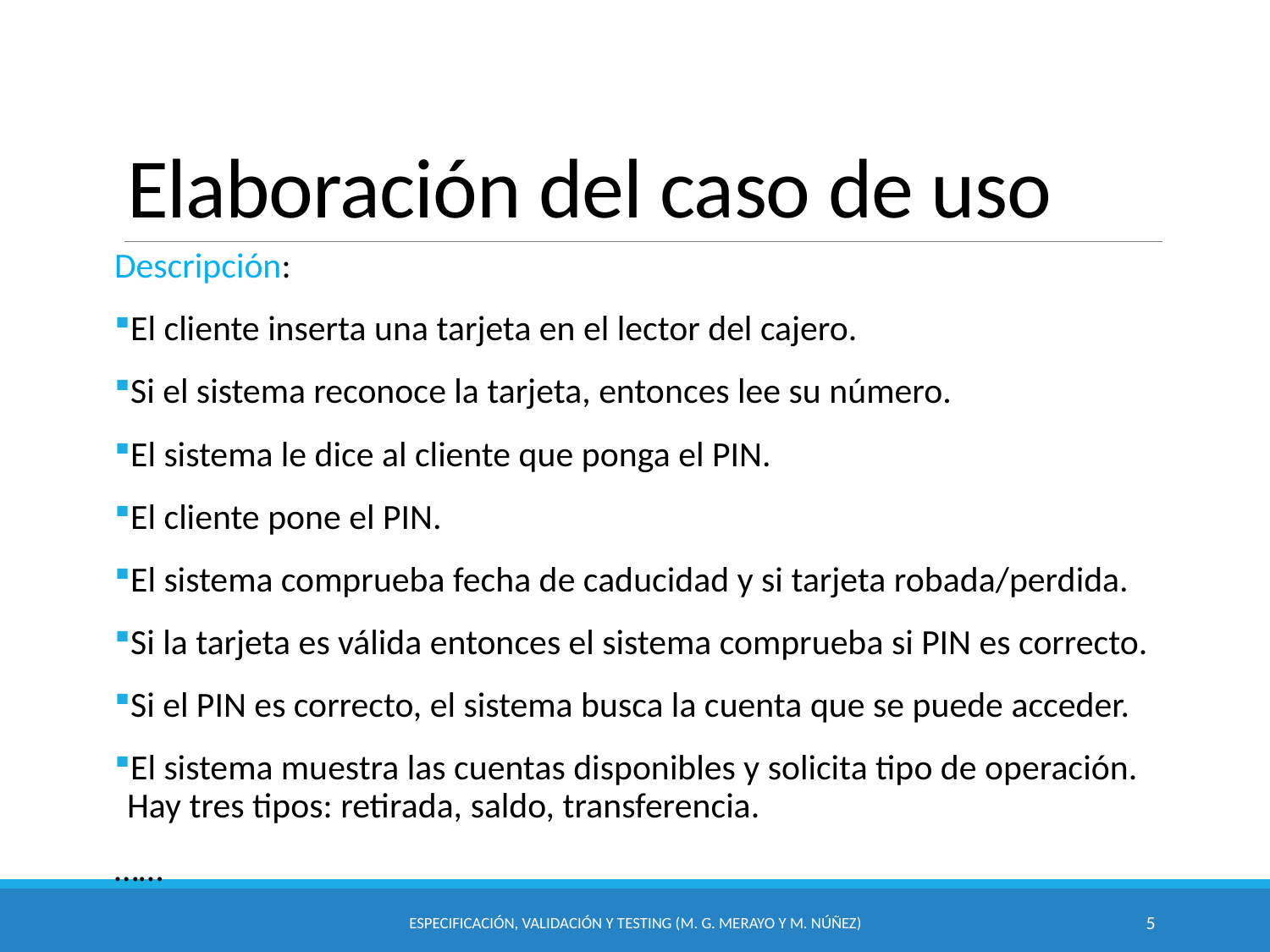

# Elaboración del caso de uso
Descripción:
El cliente inserta una tarjeta en el lector del cajero.
Si el sistema reconoce la tarjeta, entonces lee su número.
El sistema le dice al cliente que ponga el PIN.
El cliente pone el PIN.
El sistema comprueba fecha de caducidad y si tarjeta robada/perdida.
Si la tarjeta es válida entonces el sistema comprueba si PIN es correcto.
Si el PIN es correcto, el sistema busca la cuenta que se puede acceder.
El sistema muestra las cuentas disponibles y solicita tipo de operación. Hay tres tipos: retirada, saldo, transferencia.
……

Especificación, Validación y Testing (M. G. Merayo y M. Núñez)
5